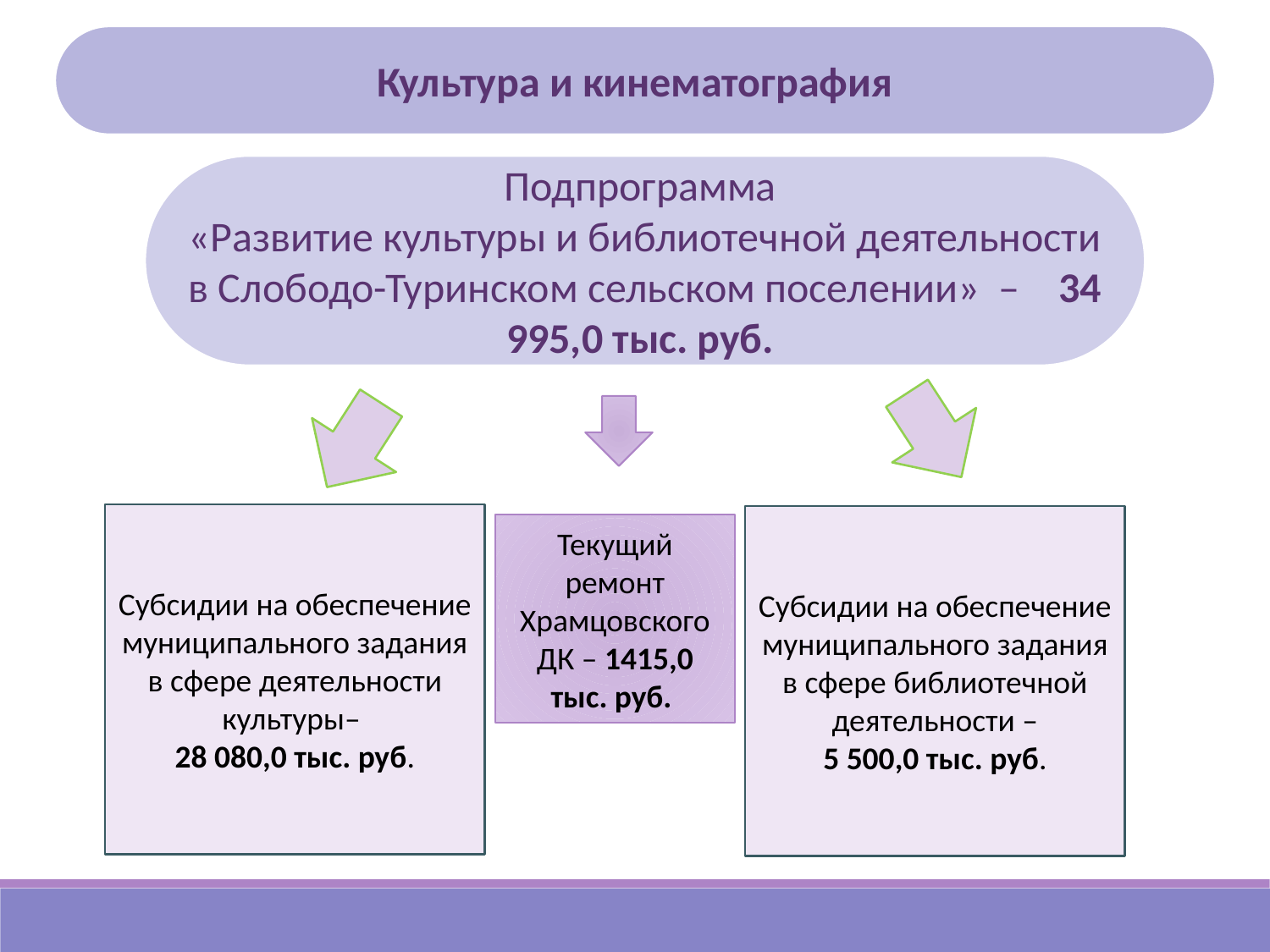

Культура и кинематография
Подпрограмма
«Развитие культуры и библиотечной деятельности в Слободо-Туринском сельском поселении»  –    34 995,0 тыс. руб.

Субсидии на обеспечение муниципального задания в сфере деятельности культуры–
28 080,0 тыс. руб.
Субсидии на обеспечение муниципального задания в сфере библиотечной деятельности –
5 500,0 тыс. руб.
Текущий ремонт Храмцовского ДК – 1415,0 тыс. руб.